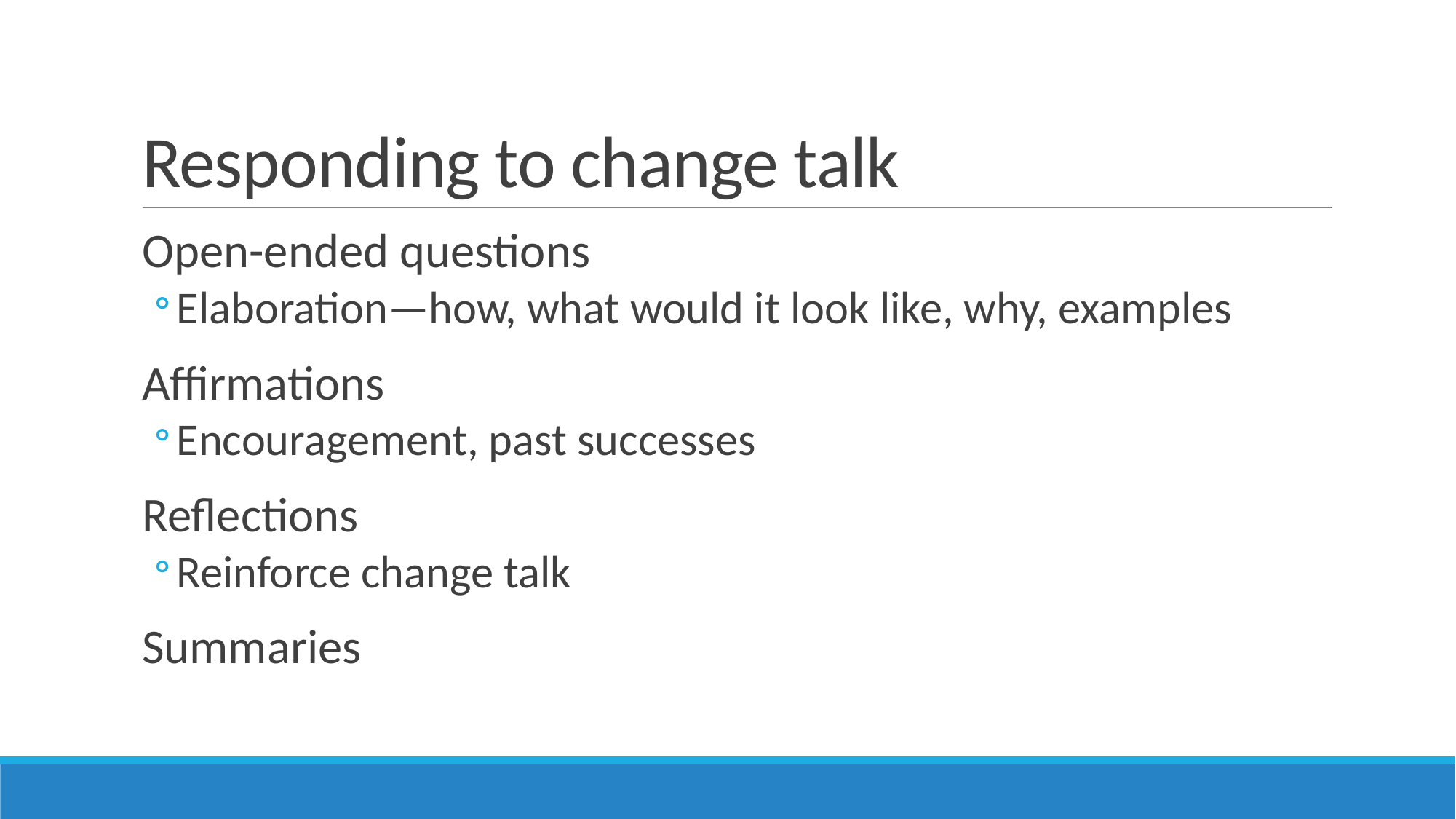

# Responding to change talk
Open-ended questions
Elaboration—how, what would it look like, why, examples
Affirmations
Encouragement, past successes
Reflections
Reinforce change talk
Summaries